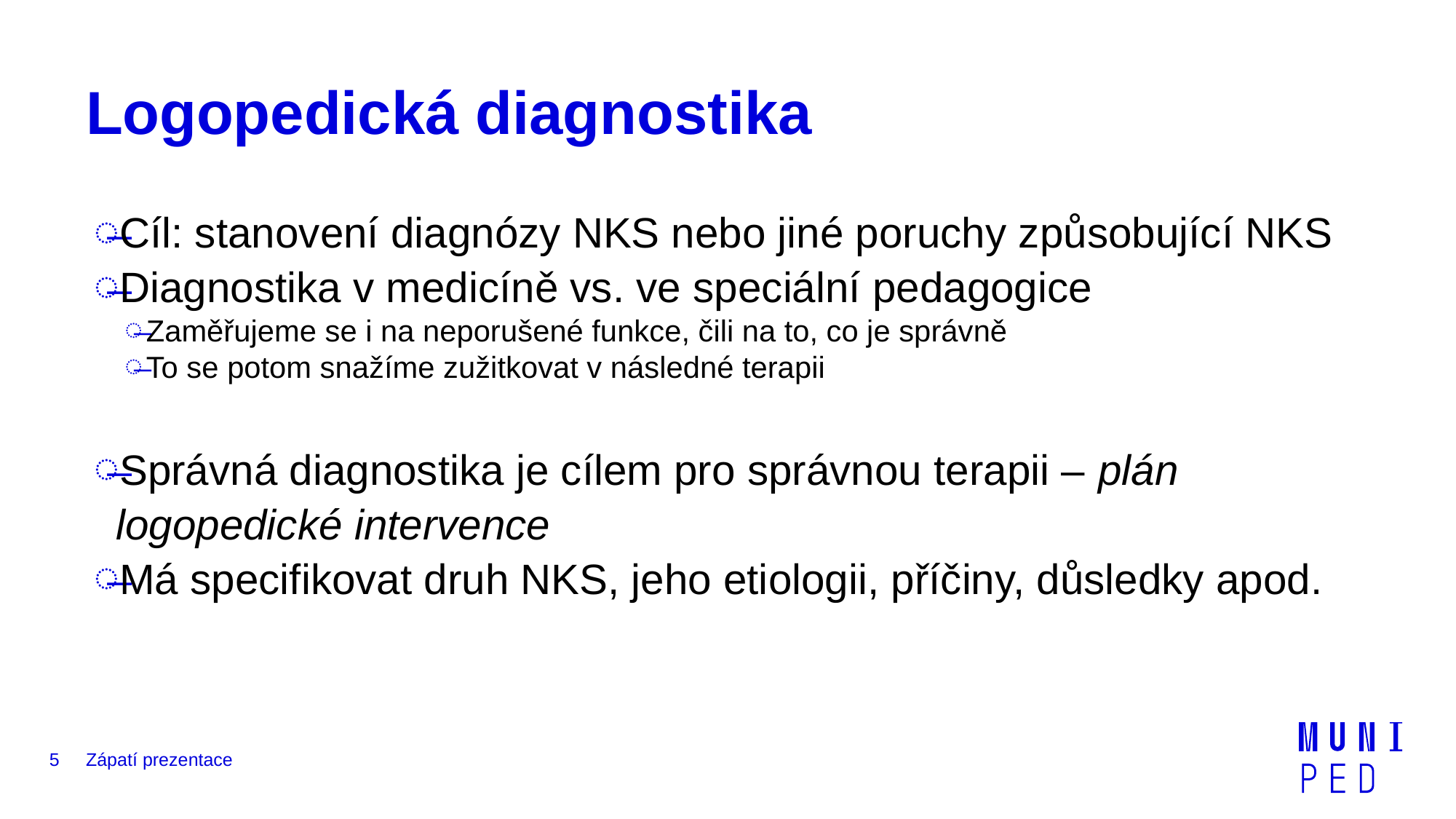

# Logopedická diagnostika
Cíl: stanovení diagnózy NKS nebo jiné poruchy způsobující NKS
Diagnostika v medicíně vs. ve speciální pedagogice
Zaměřujeme se i na neporušené funkce, čili na to, co je správně
To se potom snažíme zužitkovat v následné terapii

Správná diagnostika je cílem pro správnou terapii – plán logopedické intervence
Má specifikovat druh NKS, jeho etiologii, příčiny, důsledky apod.

5
Zápatí prezentace